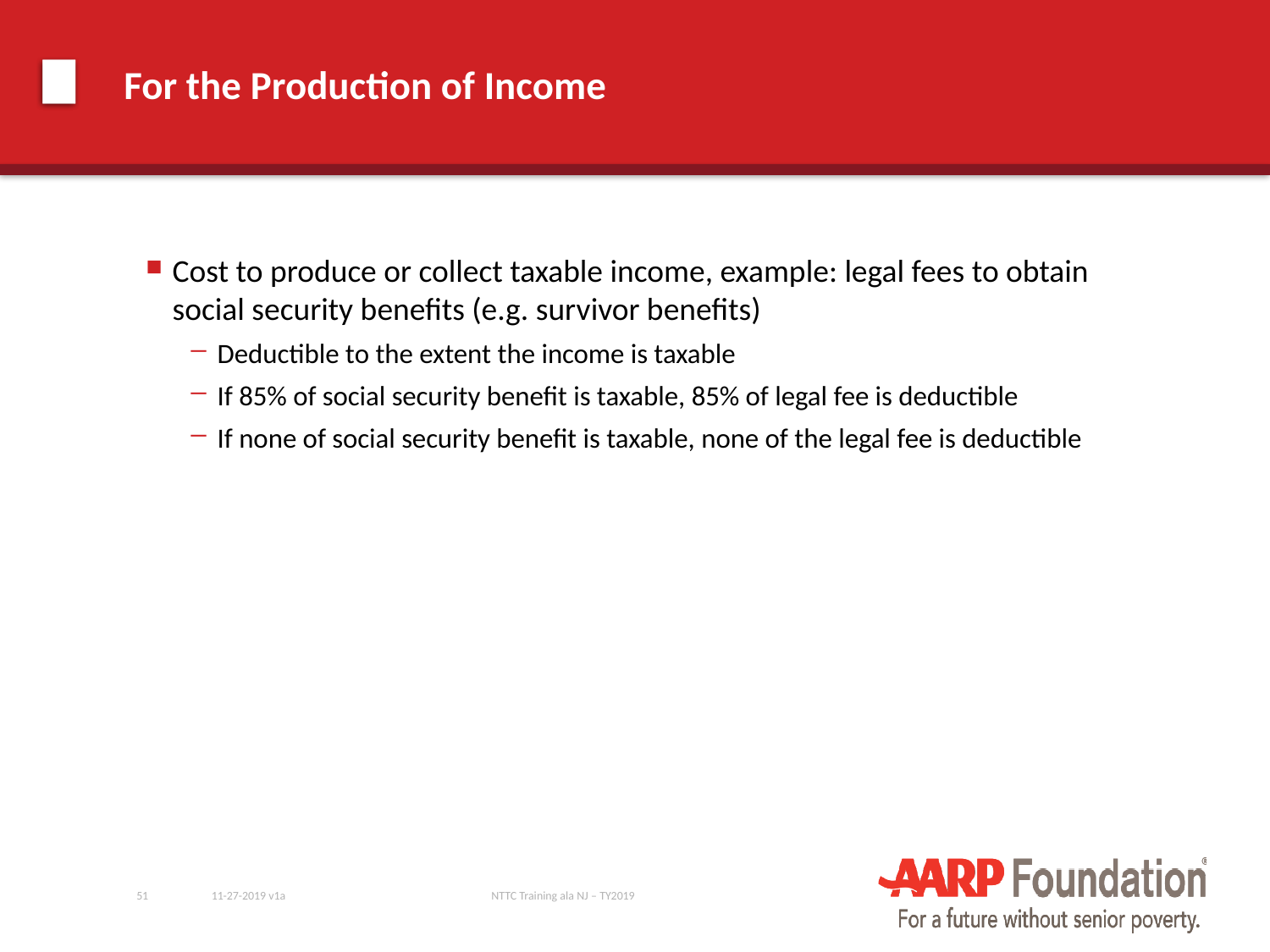

# For the Production of Income
Cost to produce or collect taxable income, example: legal fees to obtain social security benefits (e.g. survivor benefits)
Deductible to the extent the income is taxable
If 85% of social security benefit is taxable, 85% of legal fee is deductible
If none of social security benefit is taxable, none of the legal fee is deductible
51
11-27-2019 v1a
NTTC Training ala NJ – TY2019